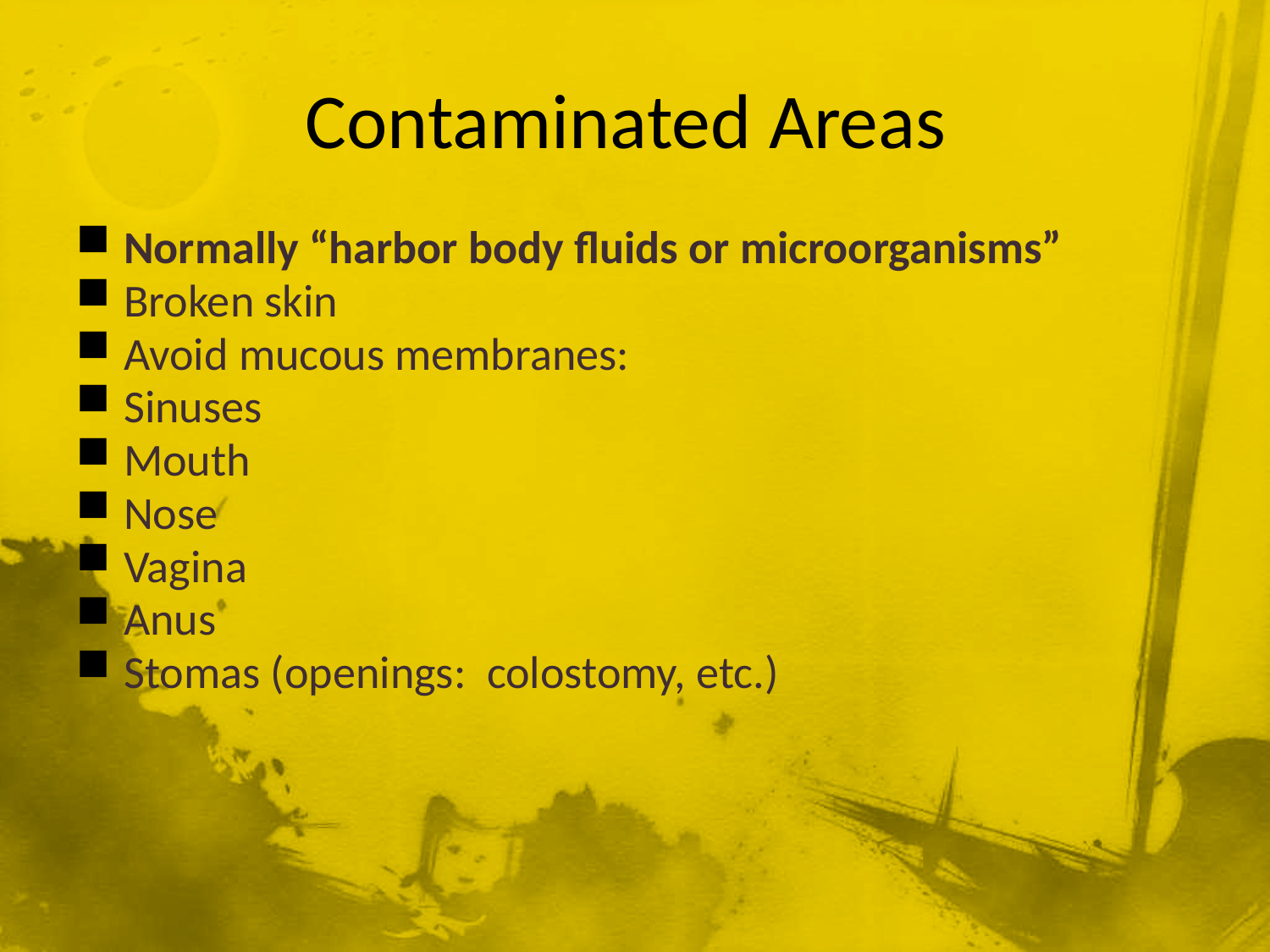

# Contaminated Areas
Normally “harbor body fluids or microorganisms”
Broken skin
Avoid mucous membranes:
Sinuses
Mouth
Nose
Vagina
Anus
Stomas (openings:  colostomy, etc.)